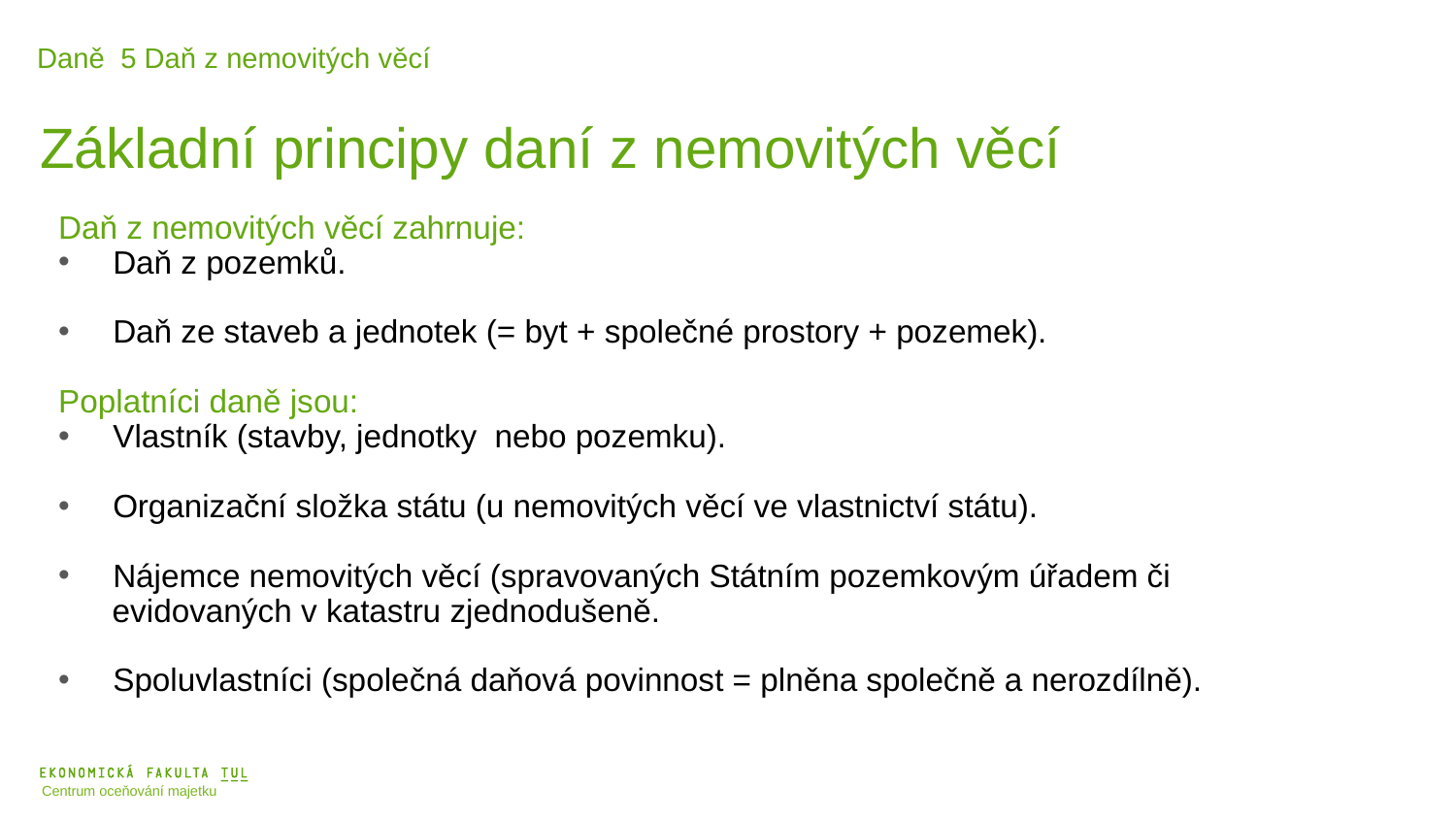

Daně  5 Daň z nemovitých věcí
Základní principy daní z nemovitých věcí
Daň z nemovitých věcí zahrnuje:
Daň z pozemků.

Daň ze staveb a jednotek (= byt + společné prostory + pozemek).

Poplatníci daně jsou:
Vlastník (stavby, jednotky  nebo pozemku).

Organizační složka státu (u nemovitých věcí ve vlastnictví státu).

Nájemce nemovitých věcí (spravovaných Státním pozemkovým úřadem či
      evidovaných v katastru zjednodušeně.

Spoluvlastníci (společná daňová povinnost = plněna společně a nerozdílně).

Centrum oceňování majetku